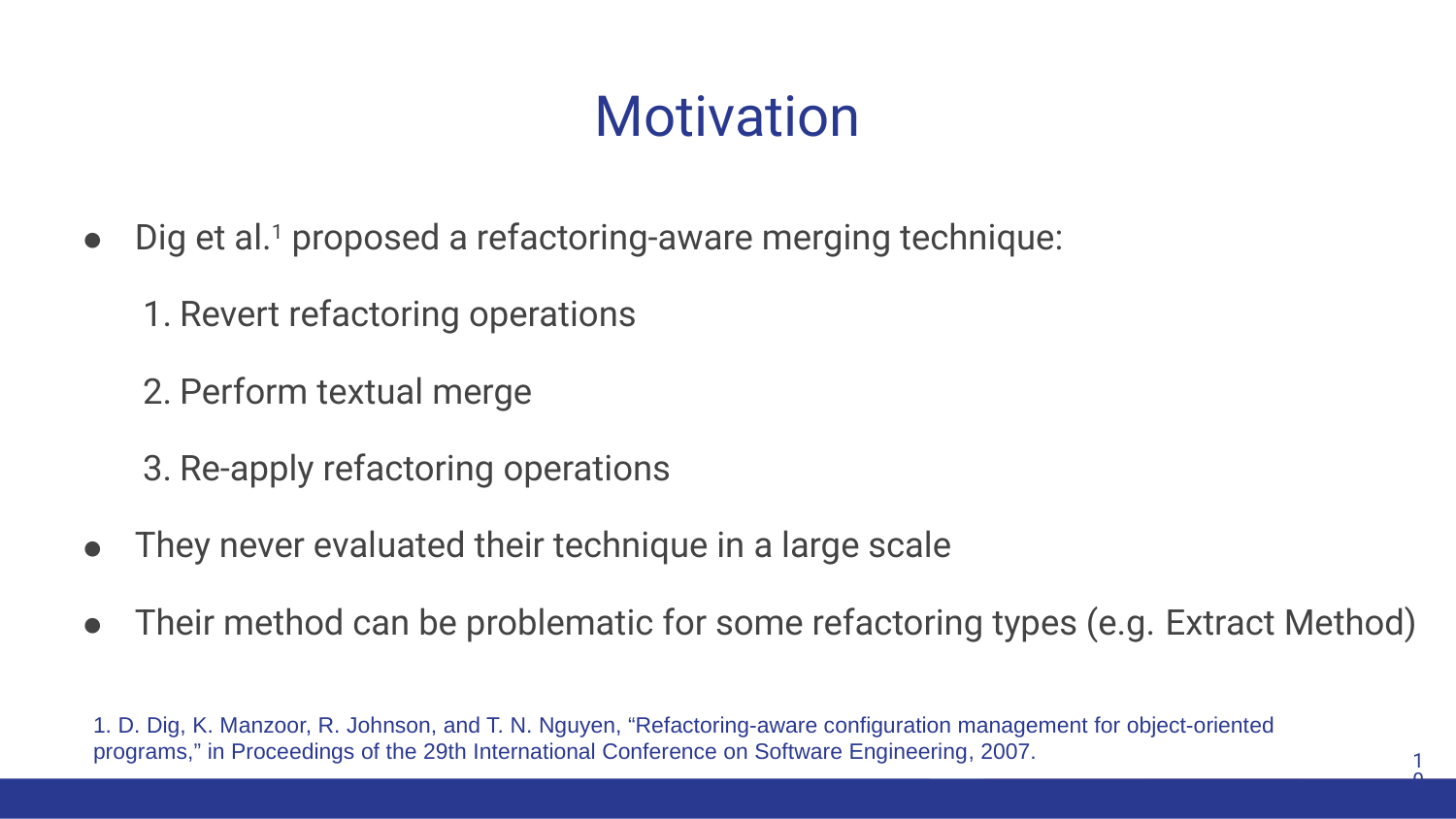

# Motivation
Dig et al.1 proposed a refactoring-aware merging technique:
Revert refactoring operations
Perform textual merge
Re-apply refactoring operations
They never evaluated their technique in a large scale
Their method can be problematic for some refactoring types (e.g. Extract Method)
1. D. Dig, K. Manzoor, R. Johnson, and T. N. Nguyen, “Refactoring-aware configuration management for object-oriented programs,” in Proceedings of the 29th International Conference on Software Engineering, 2007.
10